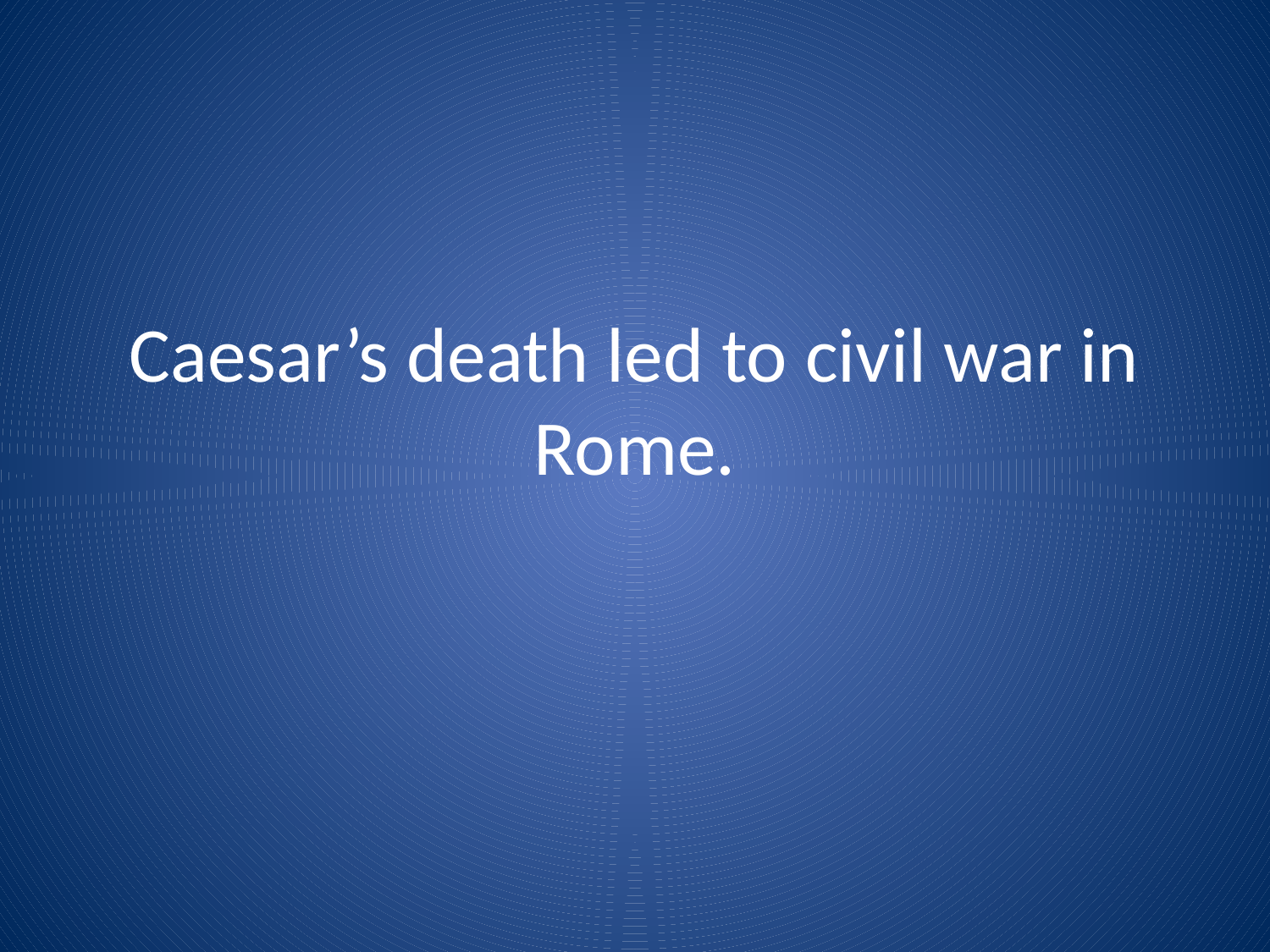

# Caesar’s death led to civil war in Rome.